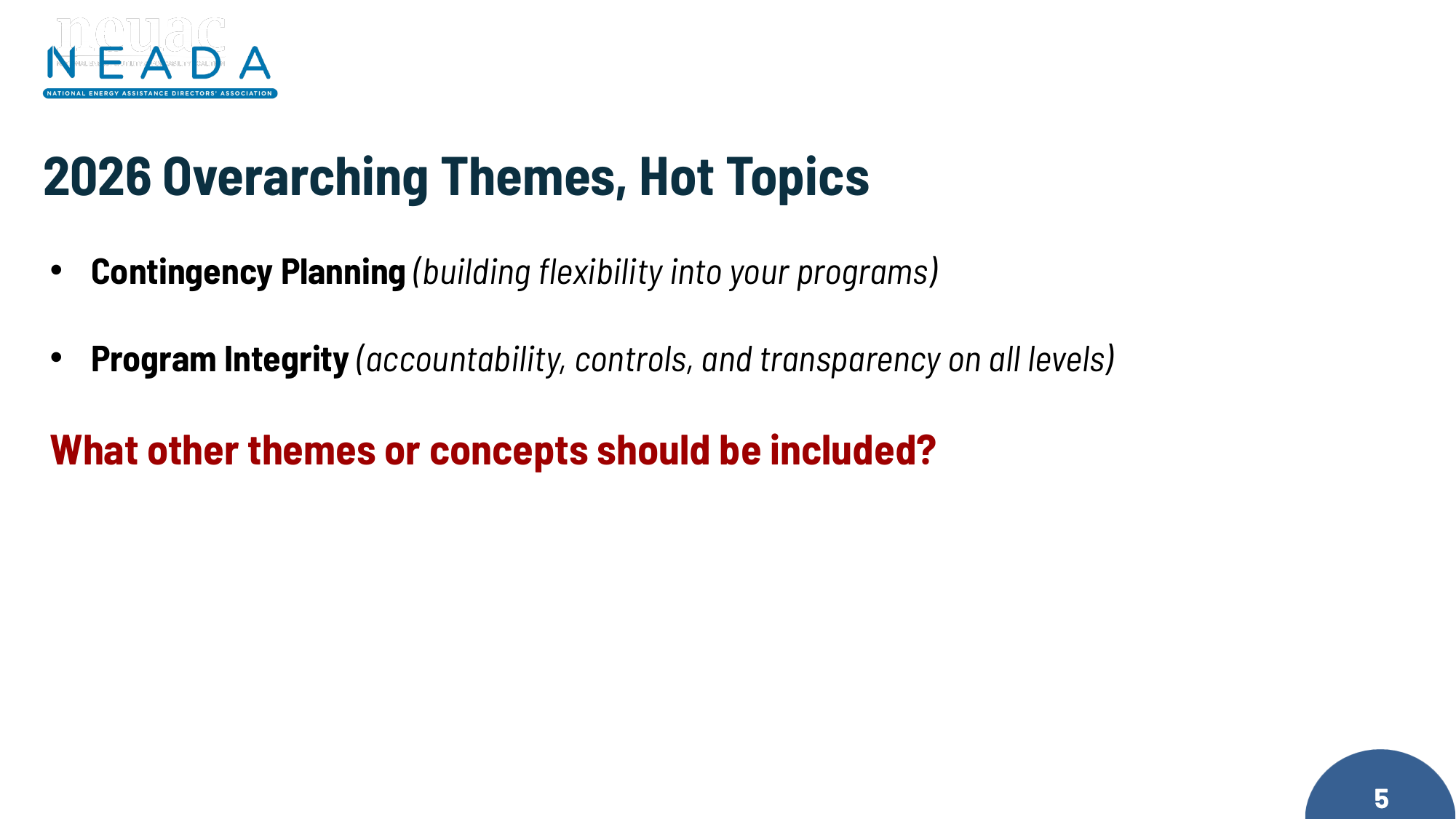

# 2026 Overarching Themes, Hot Topics
Contingency Planning (building flexibility into your programs)

Program Integrity (accountability, controls, and transparency on all levels)

What other themes or concepts should be included?